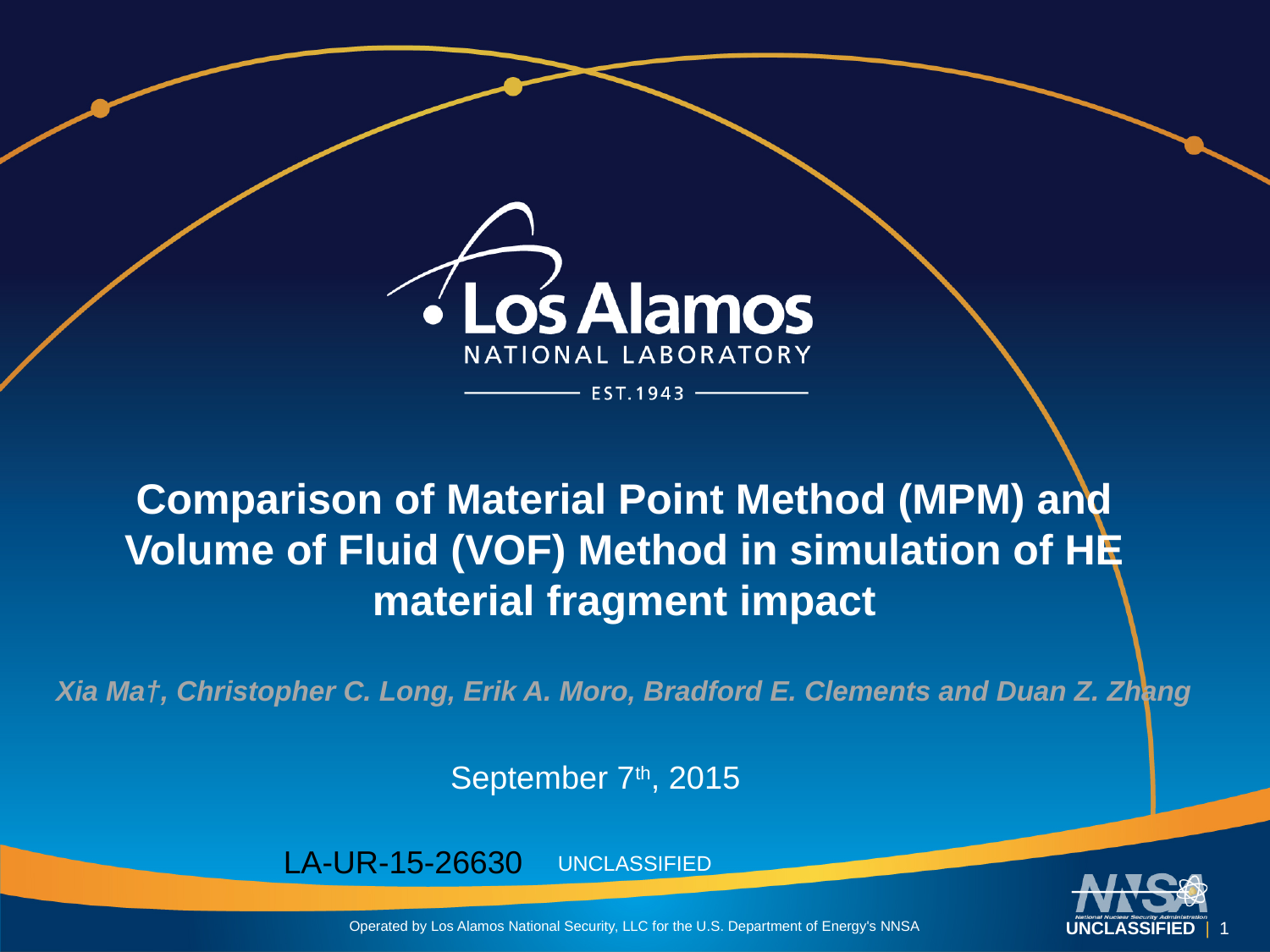

# Comparison of Material Point Method (MPM) and Volume of Fluid (VOF) Method in simulation of HE material fragment impact
Xia Ma†, Christopher C. Long, Erik A. Moro, Bradford E. Clements and Duan Z. Zhang
September 7th, 2015
LA-UR-15-26630